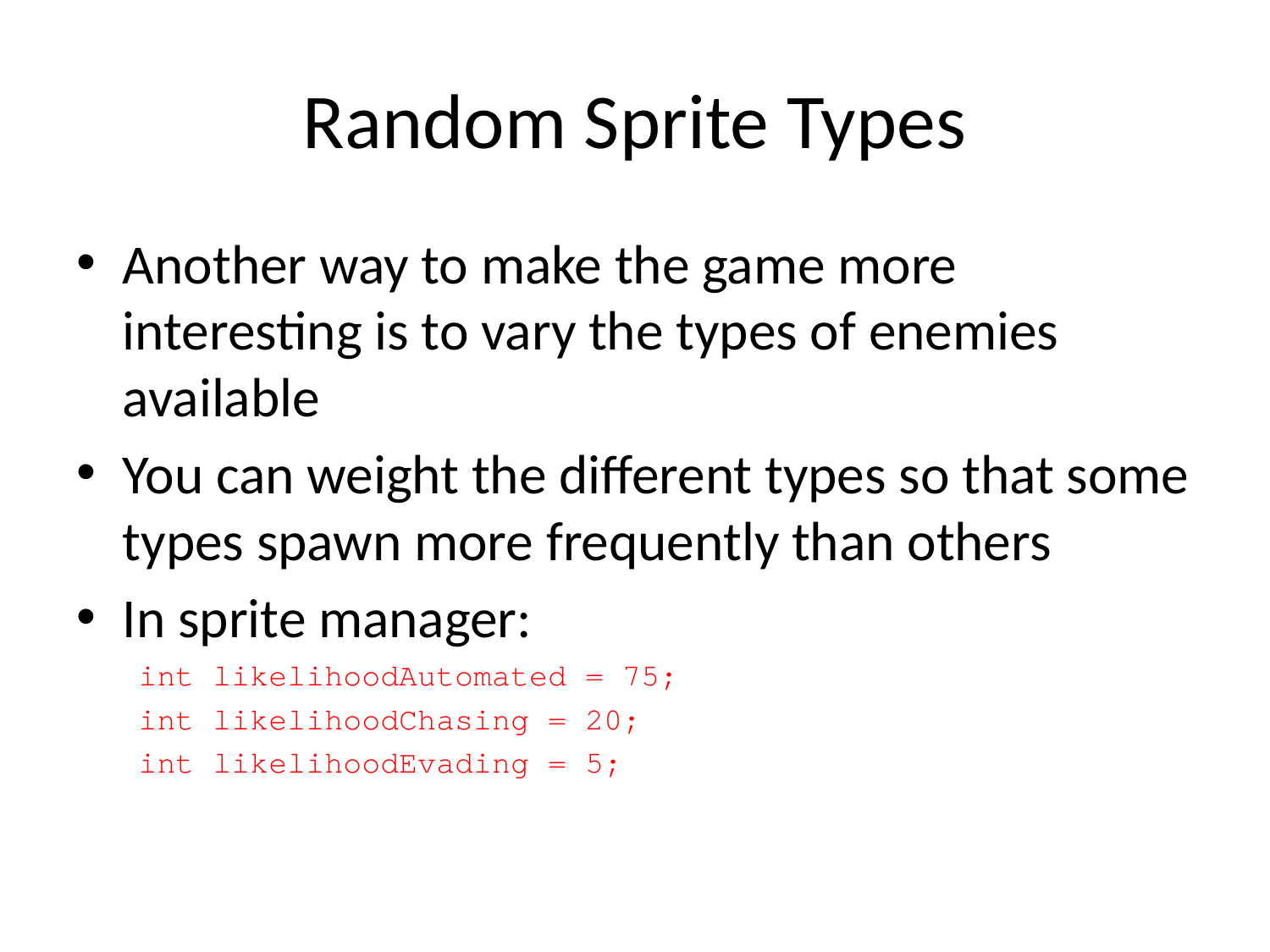

# Random Sprite Types
Another way to make the game more interesting is to vary the types of enemies available
You can weight the different types so that some types spawn more frequently than others
In sprite manager:
int likelihoodAutomated = 75;
int likelihoodChasing = 20;
int likelihoodEvading = 5;